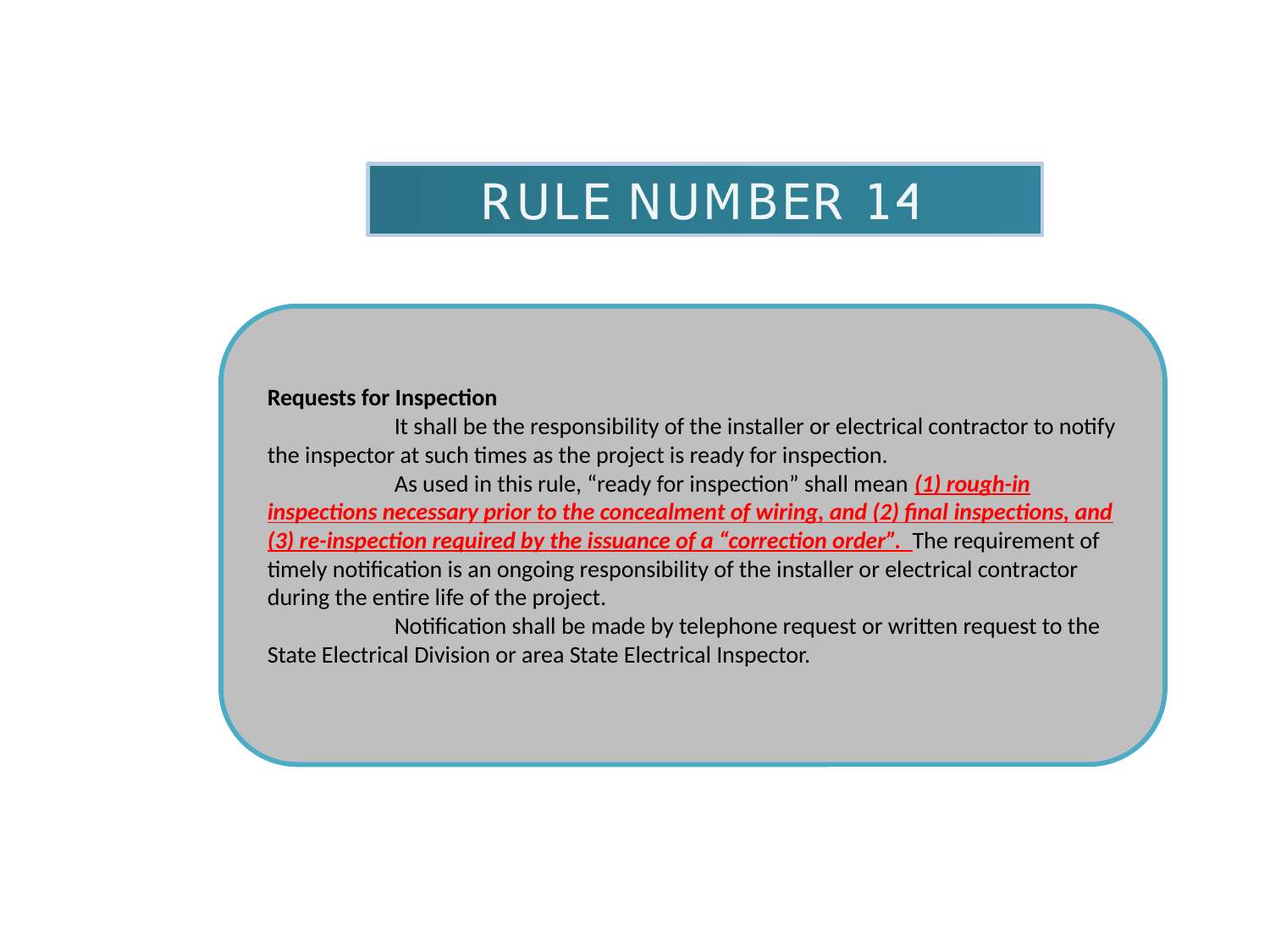

RULE NUMBER 14

Requests for Inspection
 	It shall be the responsibility of the installer or electrical contractor to notify the inspector at such times as the project is ready for inspection.
 	As used in this rule, “ready for inspection” shall mean (1) rough-in inspections necessary prior to the concealment of wiring, and (2) final inspections, and (3) re-inspection required by the issuance of a “correction order”.  The requirement of timely notification is an ongoing responsibility of the installer or electrical contractor during the entire life of the project.
 	Notification shall be made by telephone request or written request to the State Electrical Division or area State Electrical Inspector.